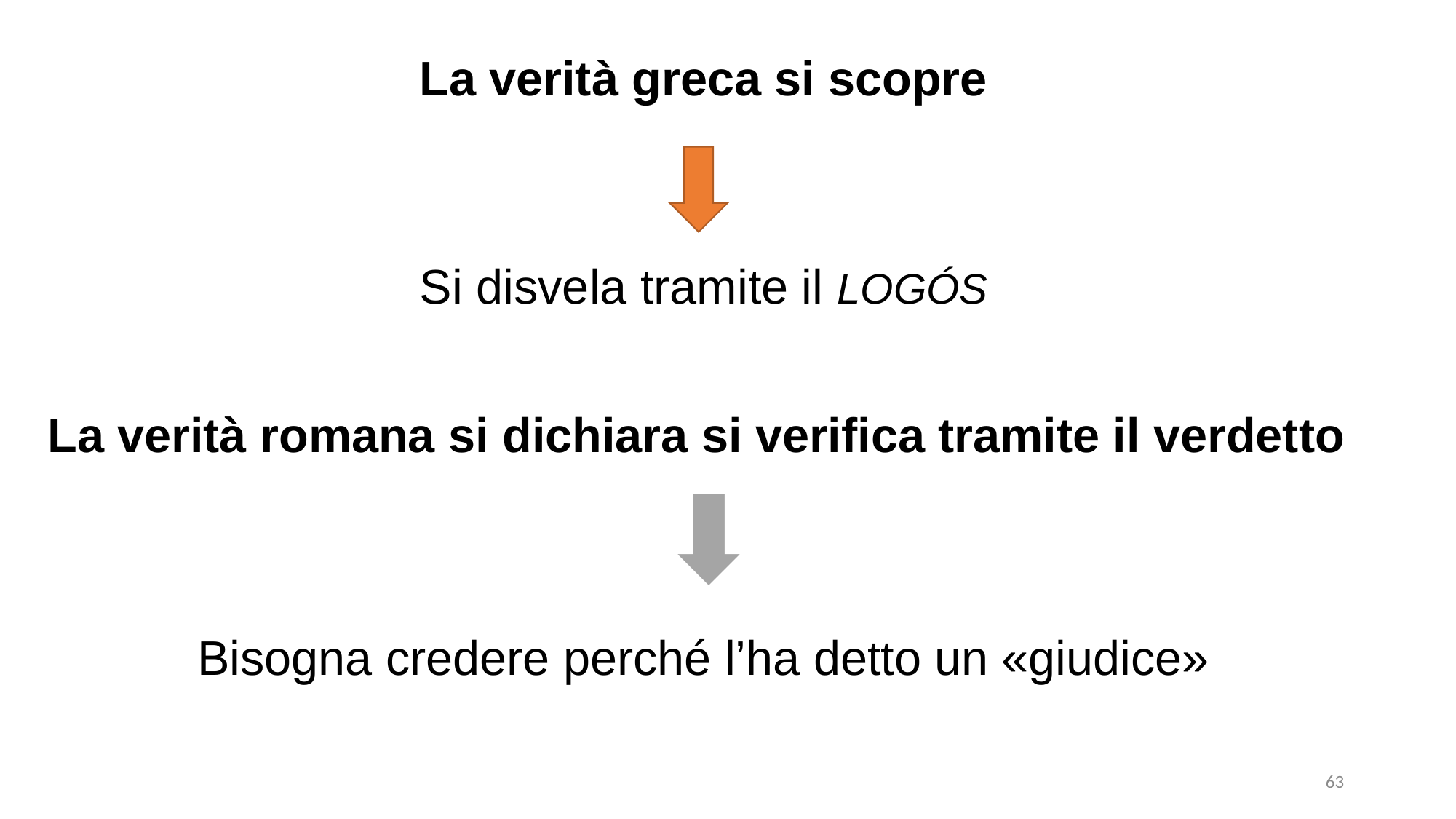

La verità greca si scopre

Si disvela tramite il LOGÓS

La verità romana si dichiara si verifica tramite il verdetto

Bisogna credere perché l’ha detto un «giudice»

63